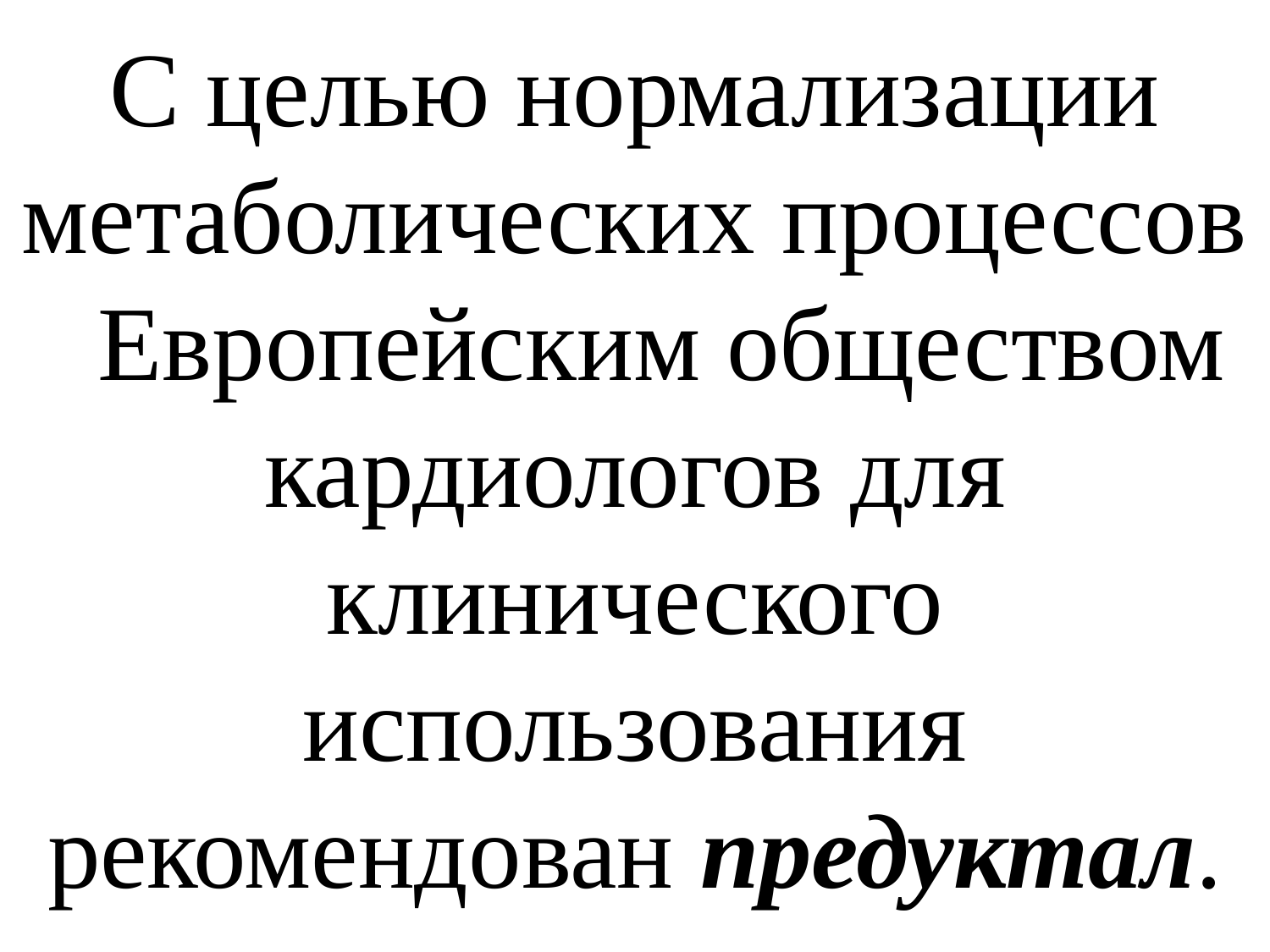

# С целью нормализации метаболических процессов   Европейским обществом кардиологов для клинического использования рекомендован предуктал.